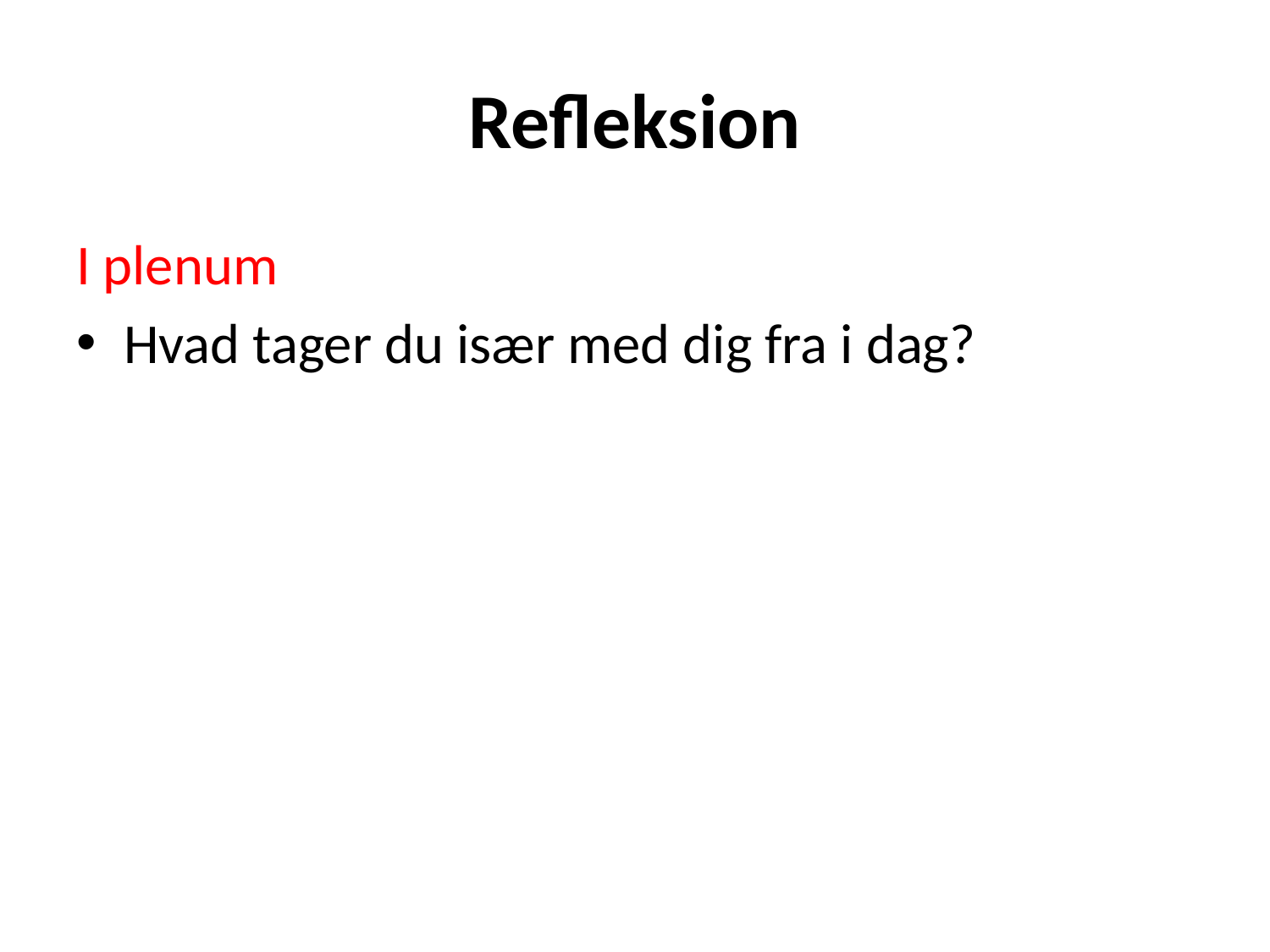

# Refleksion
I plenum
Hvad tager du især med dig fra i dag?